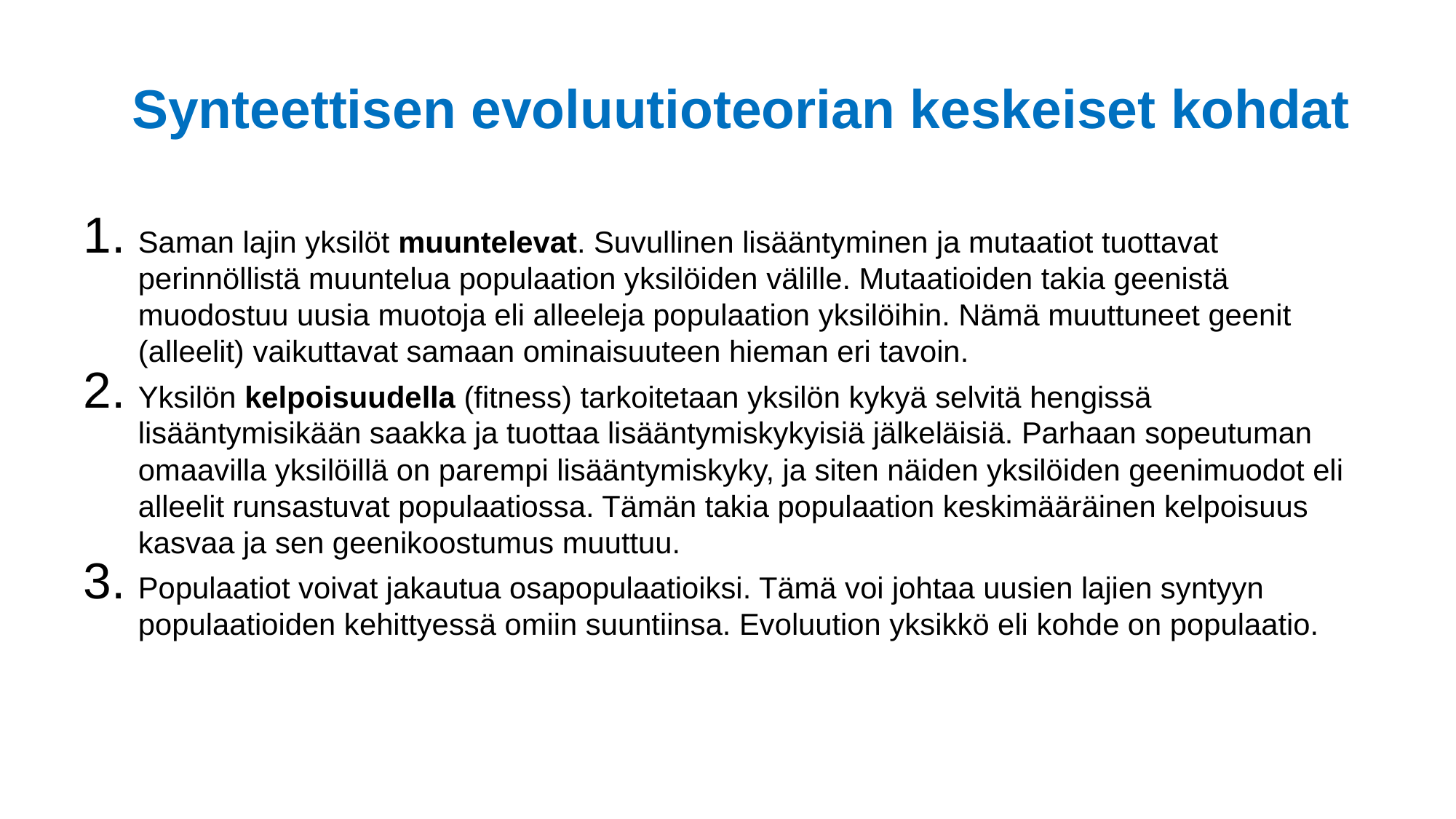

# Synteettisen evoluutioteorian keskeiset kohdat
Saman lajin yksilöt muuntelevat. Suvullinen lisääntyminen ja mutaatiot tuottavat perinnöllistä muuntelua populaation yksilöiden välille. Mutaatioiden takia geenistä muodostuu uusia muotoja eli alleeleja populaation yksilöihin. Nämä muuttuneet geenit (alleelit) vaikuttavat samaan ominaisuuteen hieman eri tavoin.
Yksilön kelpoisuudella (fitness) tarkoitetaan yksilön kykyä selvitä hengissä lisääntymisikään saakka ja tuottaa lisääntymiskykyisiä jälkeläisiä. Parhaan sopeutuman omaavilla yksilöillä on parempi lisääntymiskyky, ja siten näiden yksilöiden geenimuodot eli alleelit runsastuvat populaatiossa. Tämän takia populaation keskimääräinen kelpoisuus kasvaa ja sen geenikoostumus muuttuu.
Populaatiot voivat jakautua osapopulaatioiksi. Tämä voi johtaa uusien lajien syntyyn populaatioiden kehittyessä omiin suuntiinsa. Evoluution yksikkö eli kohde on populaatio.